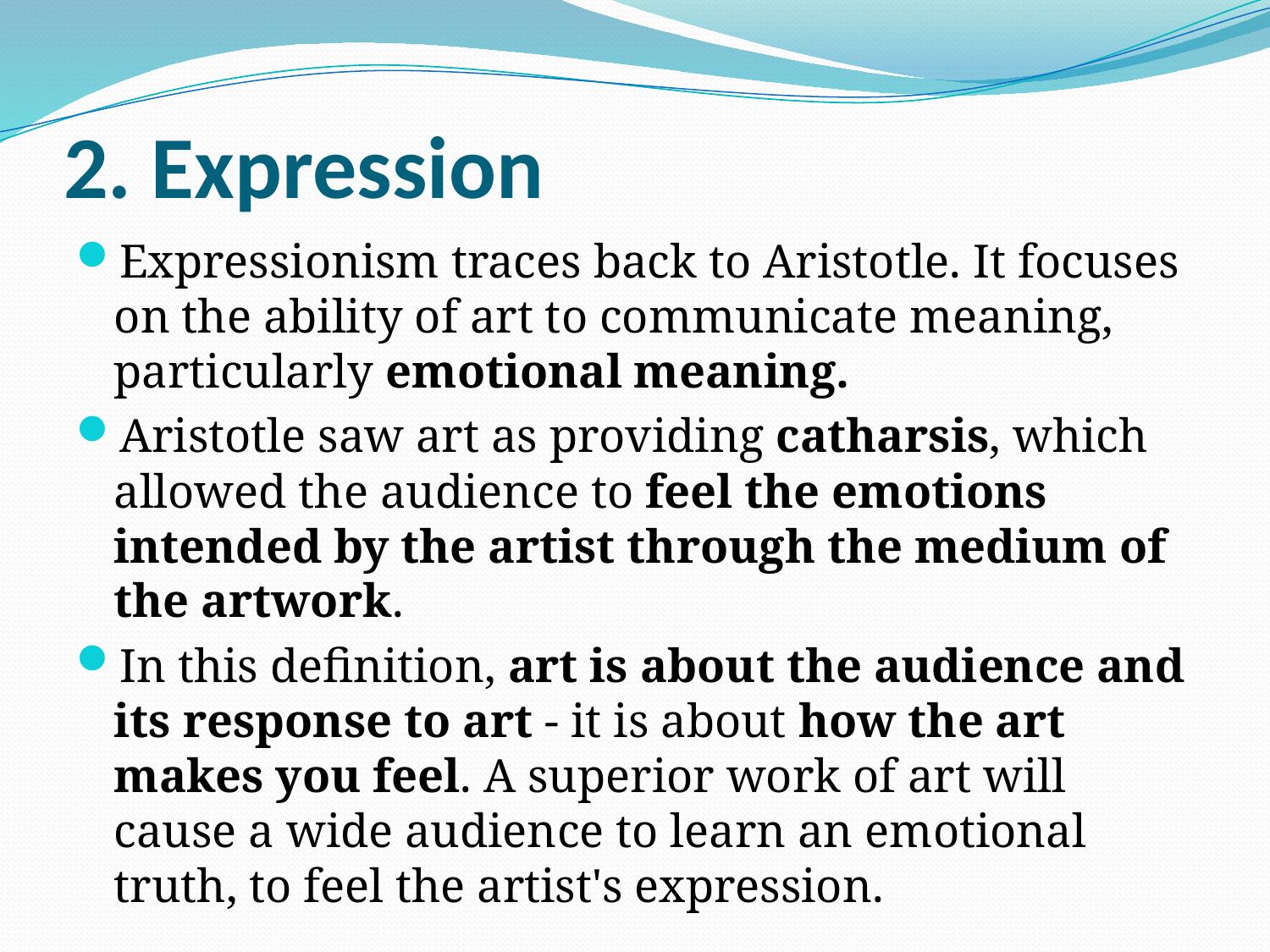

# 2. Expression
Expressionism traces back to Aristotle. It focuses on the ability of art to communicate meaning, particularly emotional meaning.
Aristotle saw art as providing catharsis, which allowed the audience to feel the emotions intended by the artist through the medium of the artwork.
In this definition, art is about the audience and its response to art - it is about how the art makes you feel. A superior work of art will cause a wide audience to learn an emotional truth, to feel the artist's expression.